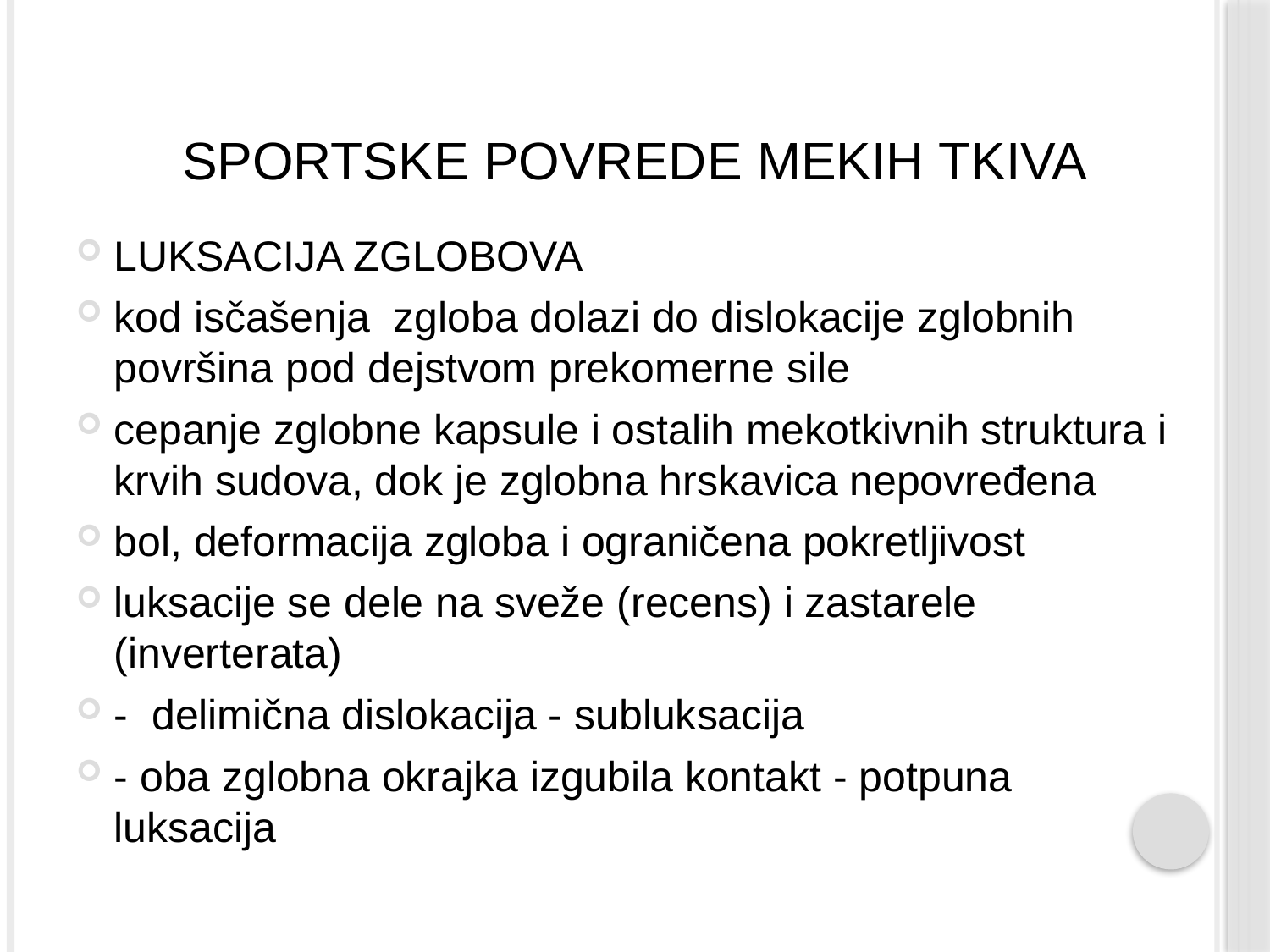

# Sportske povrede mekih tkiva
LUKSACIJA ZGLOBOVA
kod isčašenja  zgloba dolazi do dislokacije zglobnih površina pod dejstvom prekomerne sile
cepanje zglobne kapsule i ostalih mekotkivnih struktura i krvih sudova, dok je zglobna hrskavica nepovređena
bol, deformacija zgloba i ograničena pokretljivost
luksacije se dele na sveže (recens) i zastarele (inverterata)
-  delimična dislokacija - subluksacija
- oba zglobna okrajka izgubila kontakt - potpuna luksacija